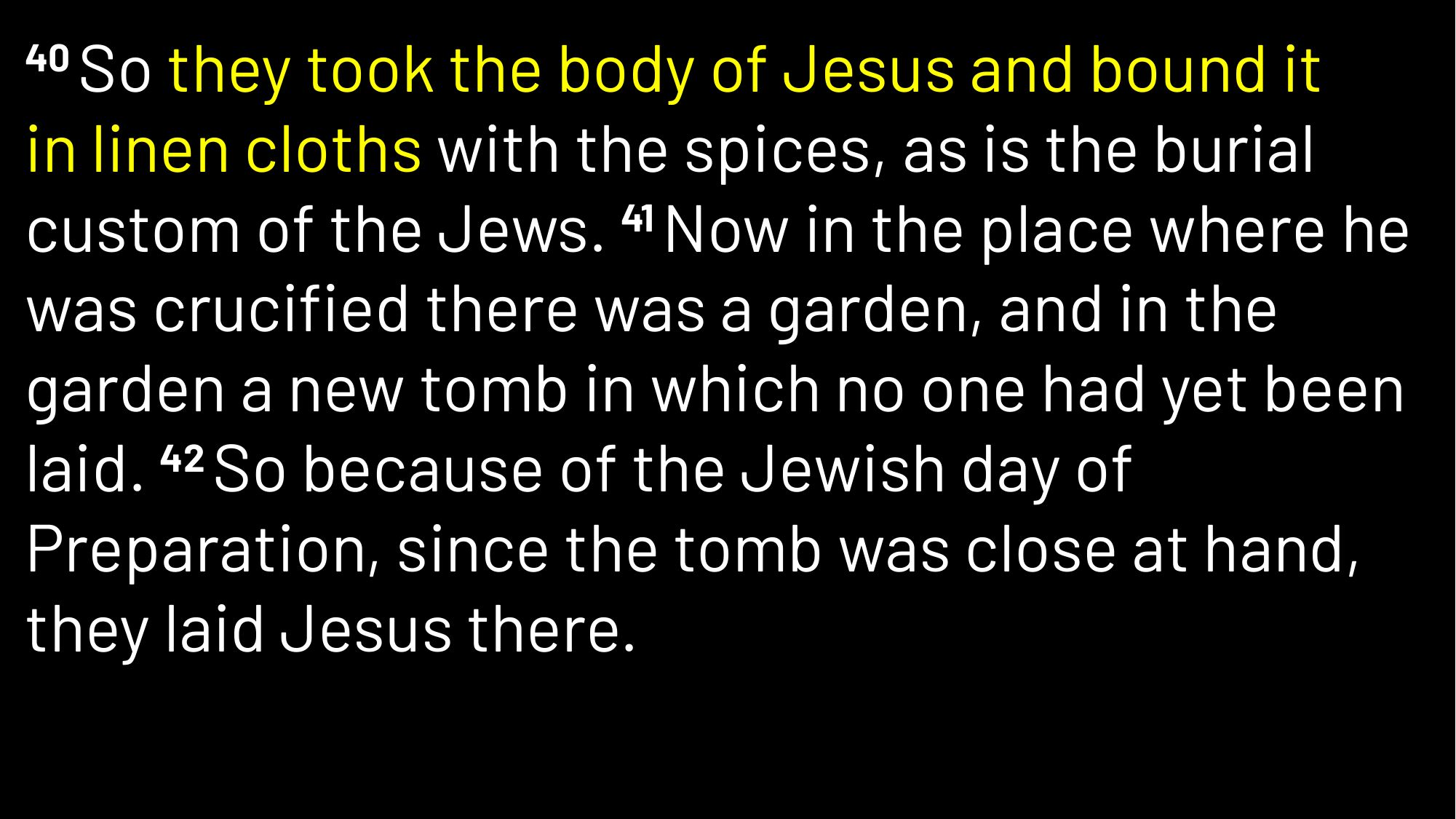

40 So they took the body of Jesus and bound it in linen cloths with the spices, as is the burial custom of the Jews. 41 Now in the place where he was crucified there was a garden, and in the garden a new tomb in which no one had yet been laid. 42 So because of the Jewish day of Preparation, since the tomb was close at hand, they laid Jesus there.